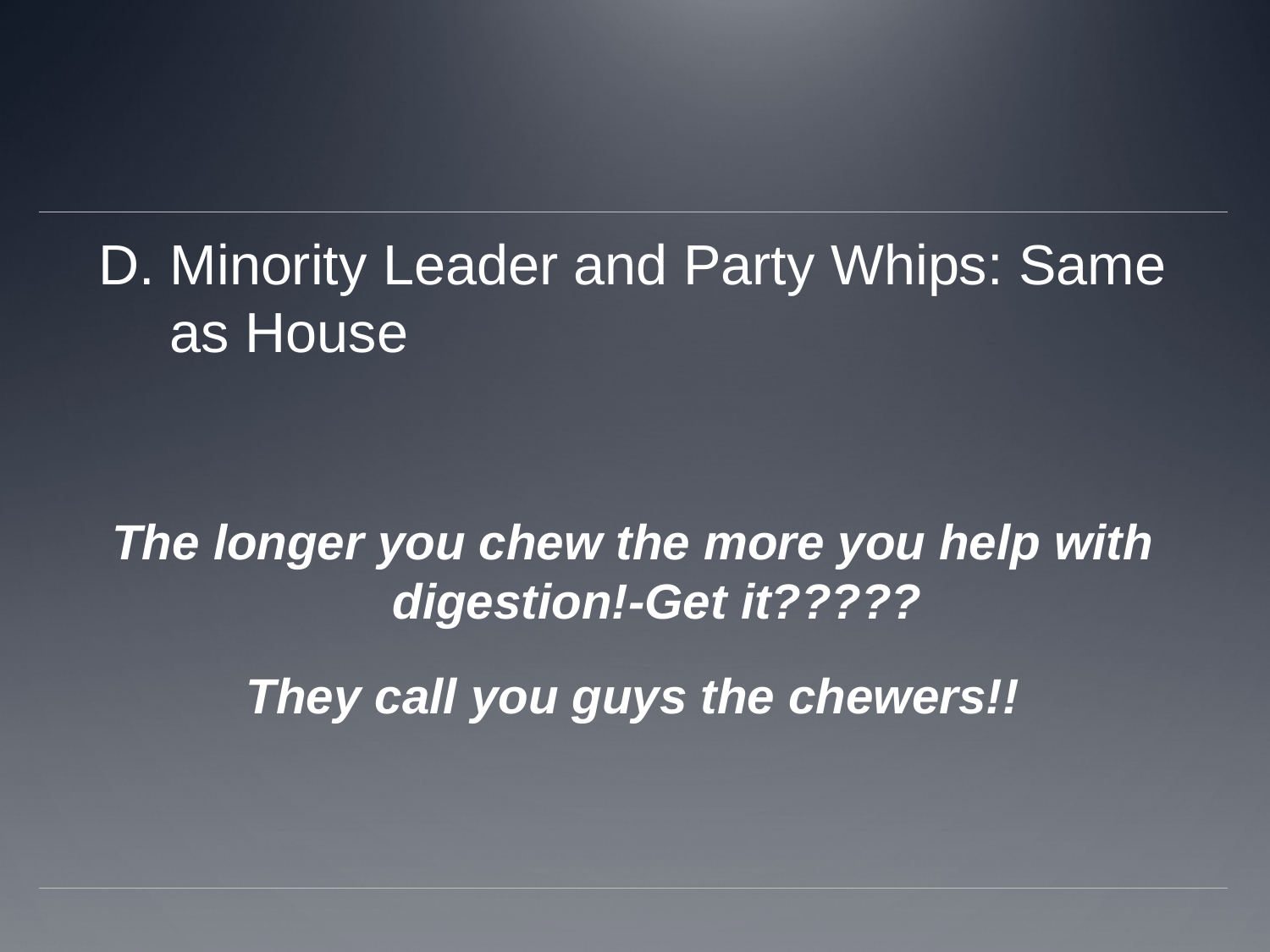

Minority Leader and Party Whips: Same as House

The longer you chew the more you help with digestion!-Get it?????
They call you guys the chewers!!